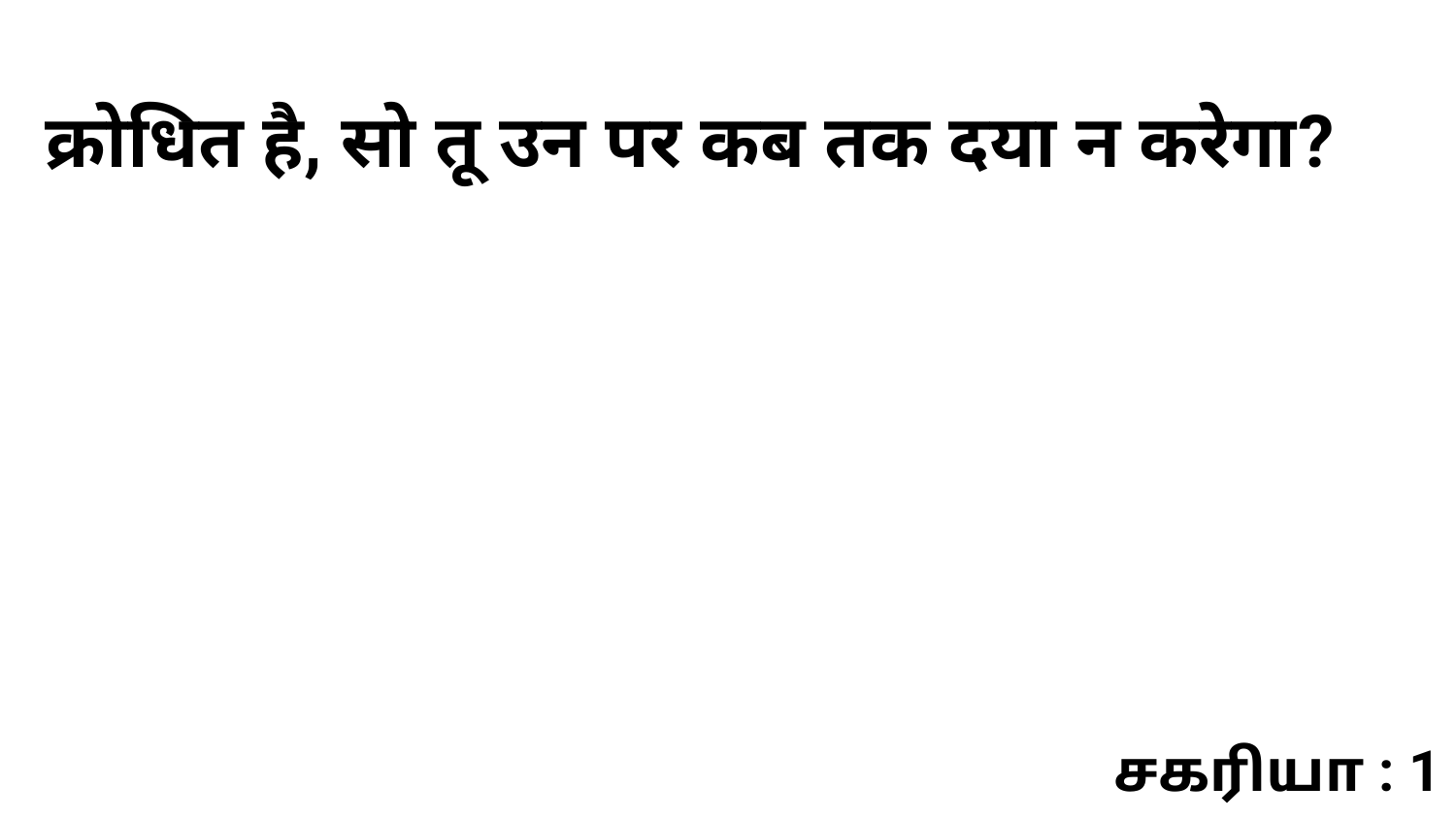

क्रोधित है, सो तू उन पर कब तक दया न करेगा?
சகரியா : 1